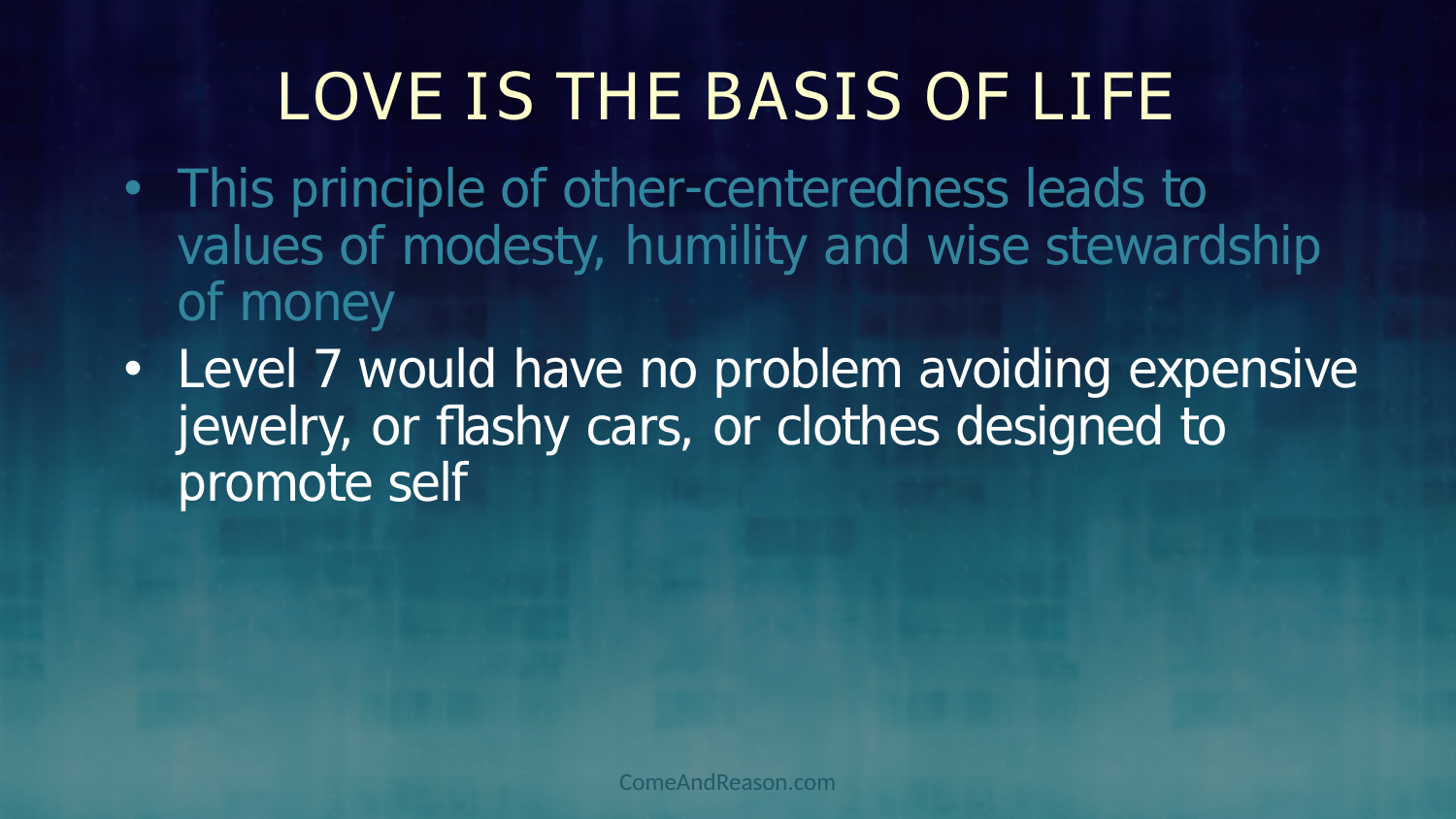

# Love is the Basis of Life
This principle of other-centeredness leads to values of modesty, humility and wise stewardship of money
Level 7 would have no problem avoiding expensive jewelry, or flashy cars, or clothes designed to promote self
ComeAndReason.com